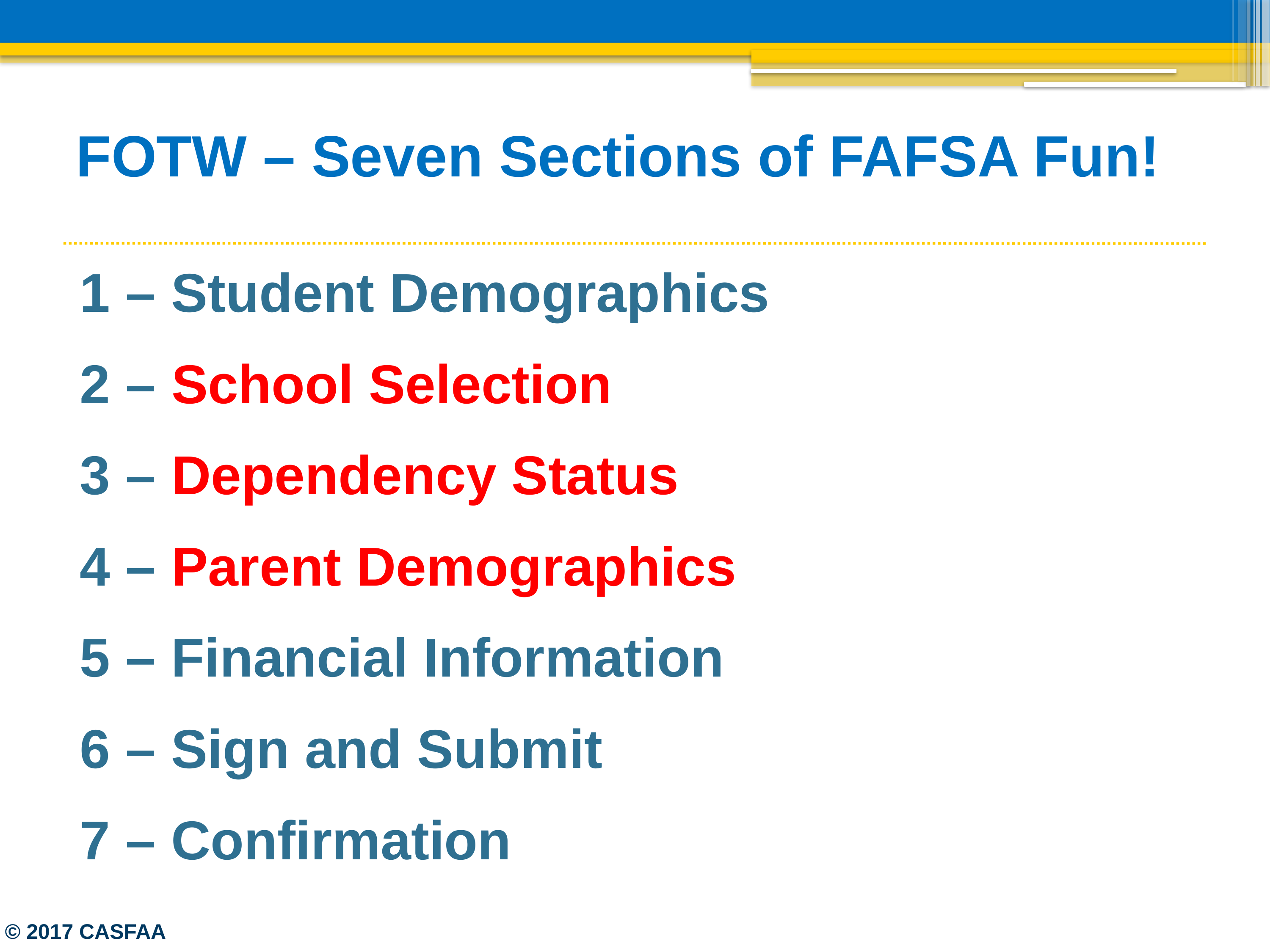

# FOTW – Seven Sections of FAFSA Fun!
1 – Student Demographics
2 – School Selection
3 – Dependency Status
4 – Parent Demographics
5 – Financial Information
6 – Sign and Submit
7 – Confirmation
© 2017 CASFAA